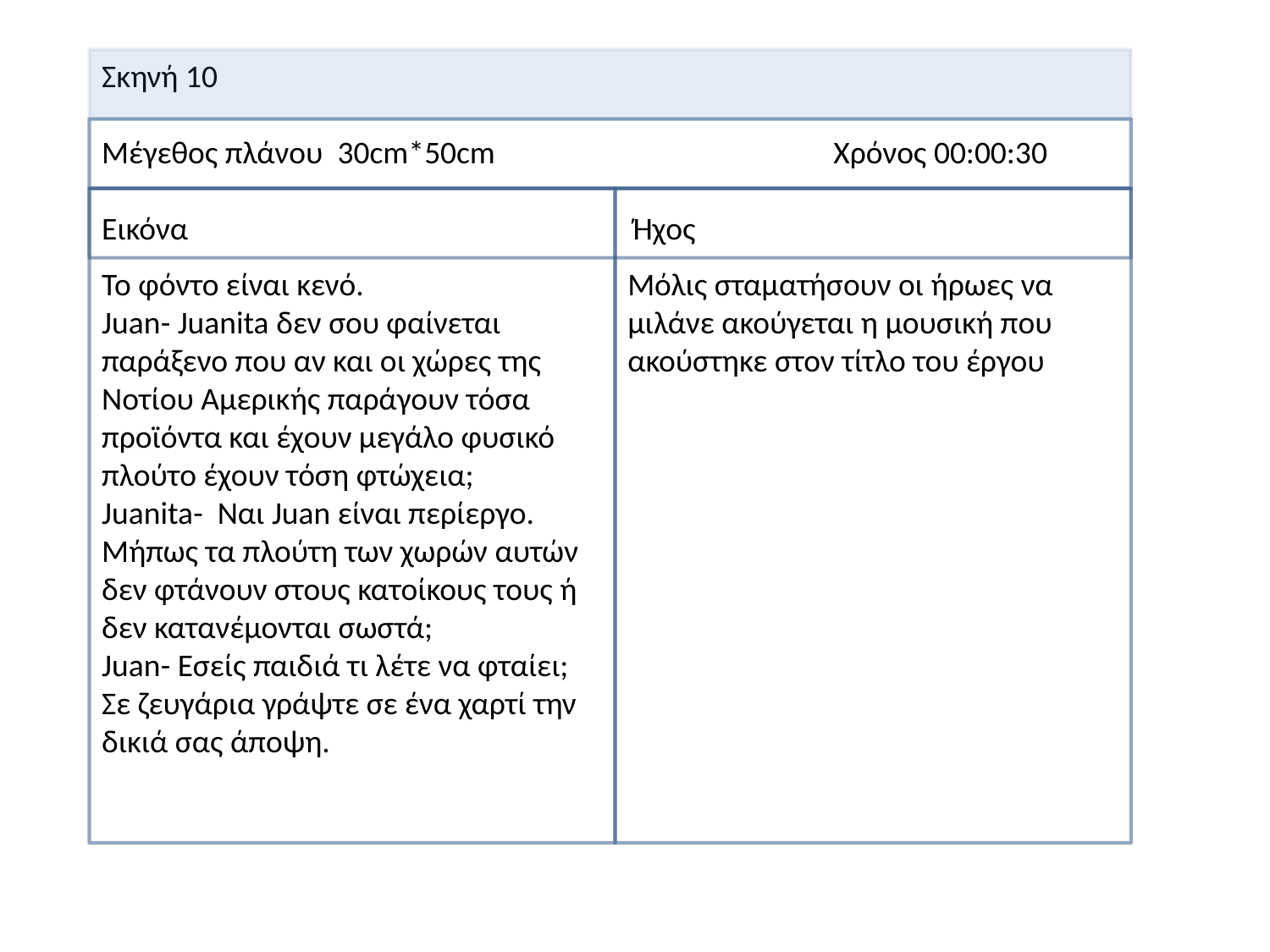

Σκηνή 10

Μέγεθος πλάνου  30cm*50cm                                               Χρόνος 00:00:30

Εικόνα                                                              Ήχος

00:00:09

Το φόντο είναι κενό.
Juan- Juanita δεν σου φαίνεται παράξενο που αν και οι χώρες της Νοτίου Αμερικής παράγουν τόσα προϊόντα και έχουν μεγάλο φυσικό πλούτο έχουν τόση φτώχεια;
Juanita-  Ναι Juan είναι περίεργο. Μήπως τα πλούτη των χωρών αυτών δεν φτάνουν στους κατοίκους τους ή δεν κατανέμονται σωστά;
Juan- Εσείς παιδιά τι λέτε να φταίει; Σε ζευγάρια γράψτε σε ένα χαρτί την δικιά σας άποψη.
Μόλις σταματήσουν οι ήρωες να μιλάνε ακούγεται η μουσική που ακούστηκε στον τίτλο του έργου